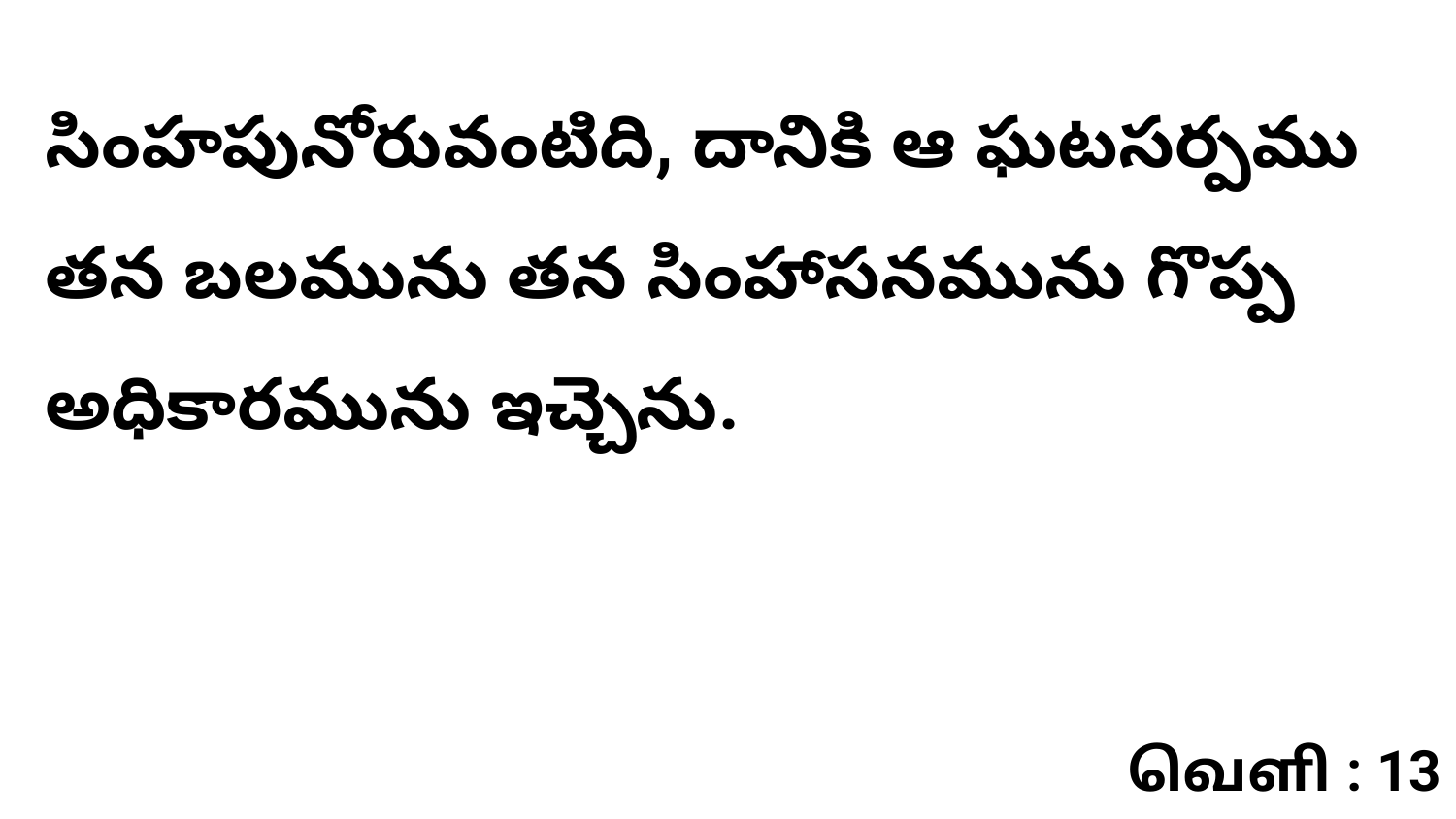

సింహపునోరువంటిది, దానికి ఆ ఘటసర్పము తన బలమును తన సింహాసనమును గొప్ప అధికారమును ఇచ్చెను.
வெளி : 13